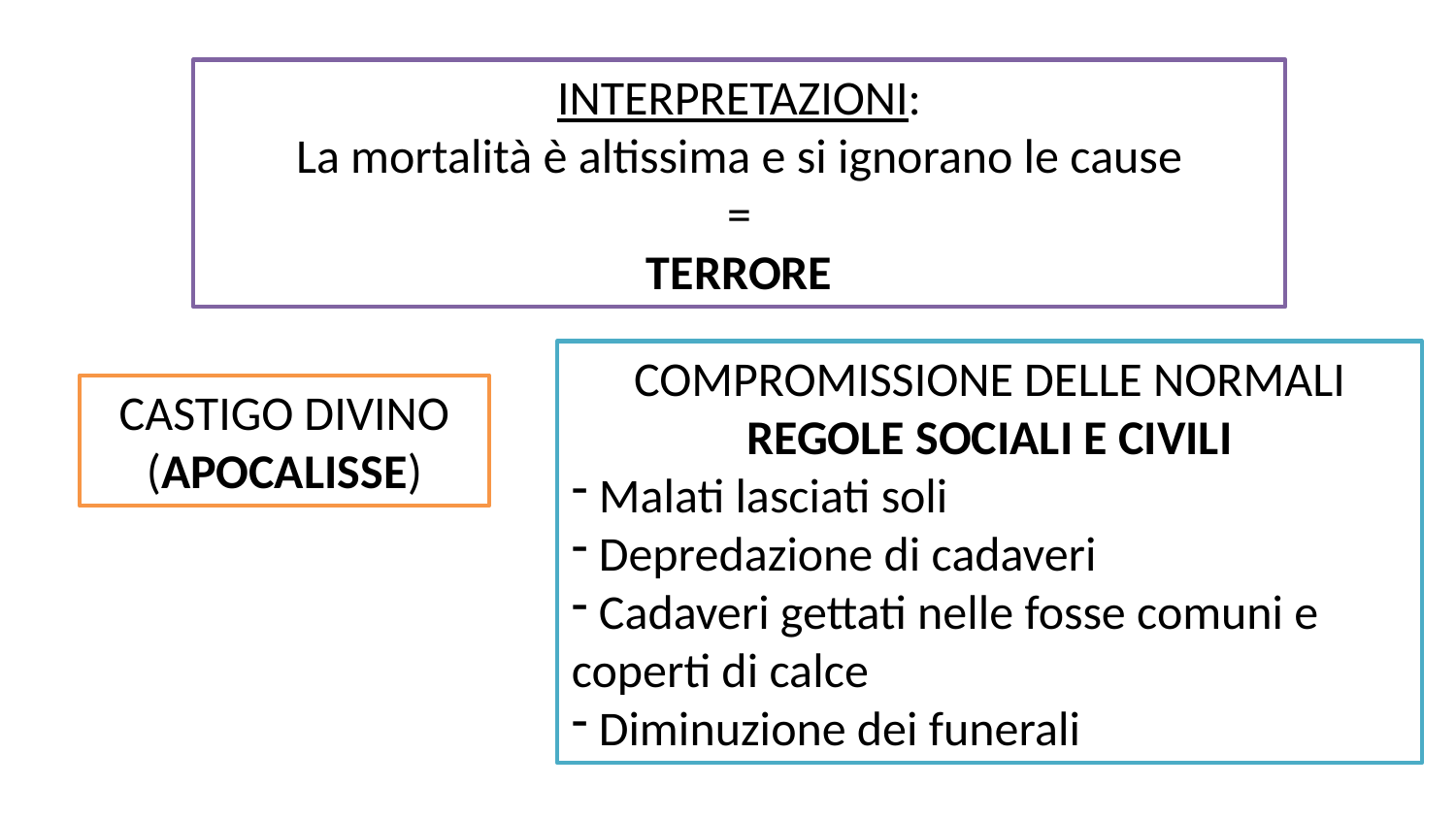

INTERPRETAZIONI:
La mortalità è altissima e si ignorano le cause
=
TERRORE
COMPROMISSIONE DELLE NORMALI REGOLE SOCIALI E CIVILI
 Malati lasciati soli
 Depredazione di cadaveri
 Cadaveri gettati nelle fosse comuni e coperti di calce
 Diminuzione dei funerali
CASTIGO DIVINO
(APOCALISSE)